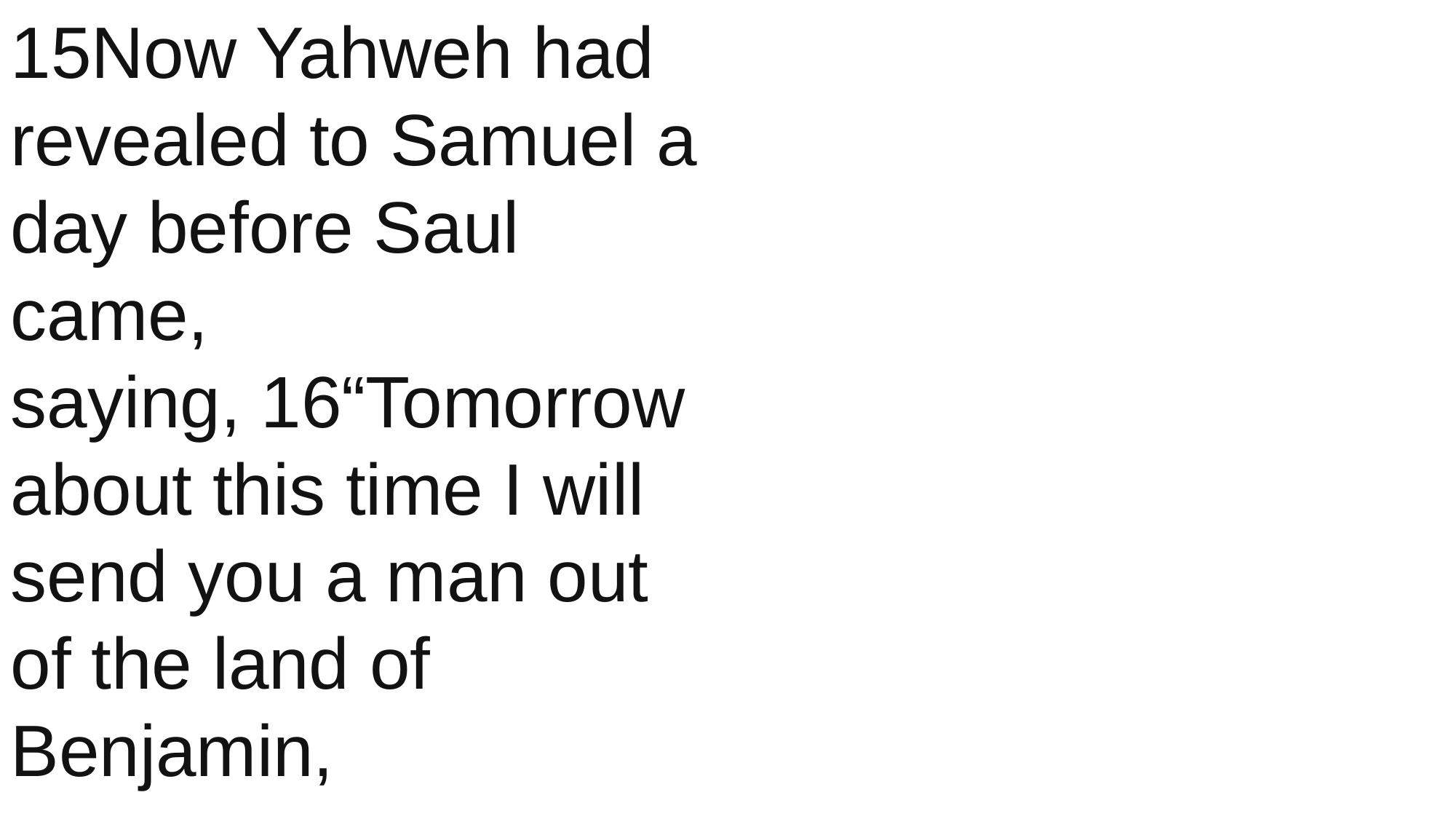

15Now Yahweh had revealed to Samuel a day before Saul came, saying, 16“Tomorrow about this time I will send you a man out of the land of Benjamin,
1 Samuel